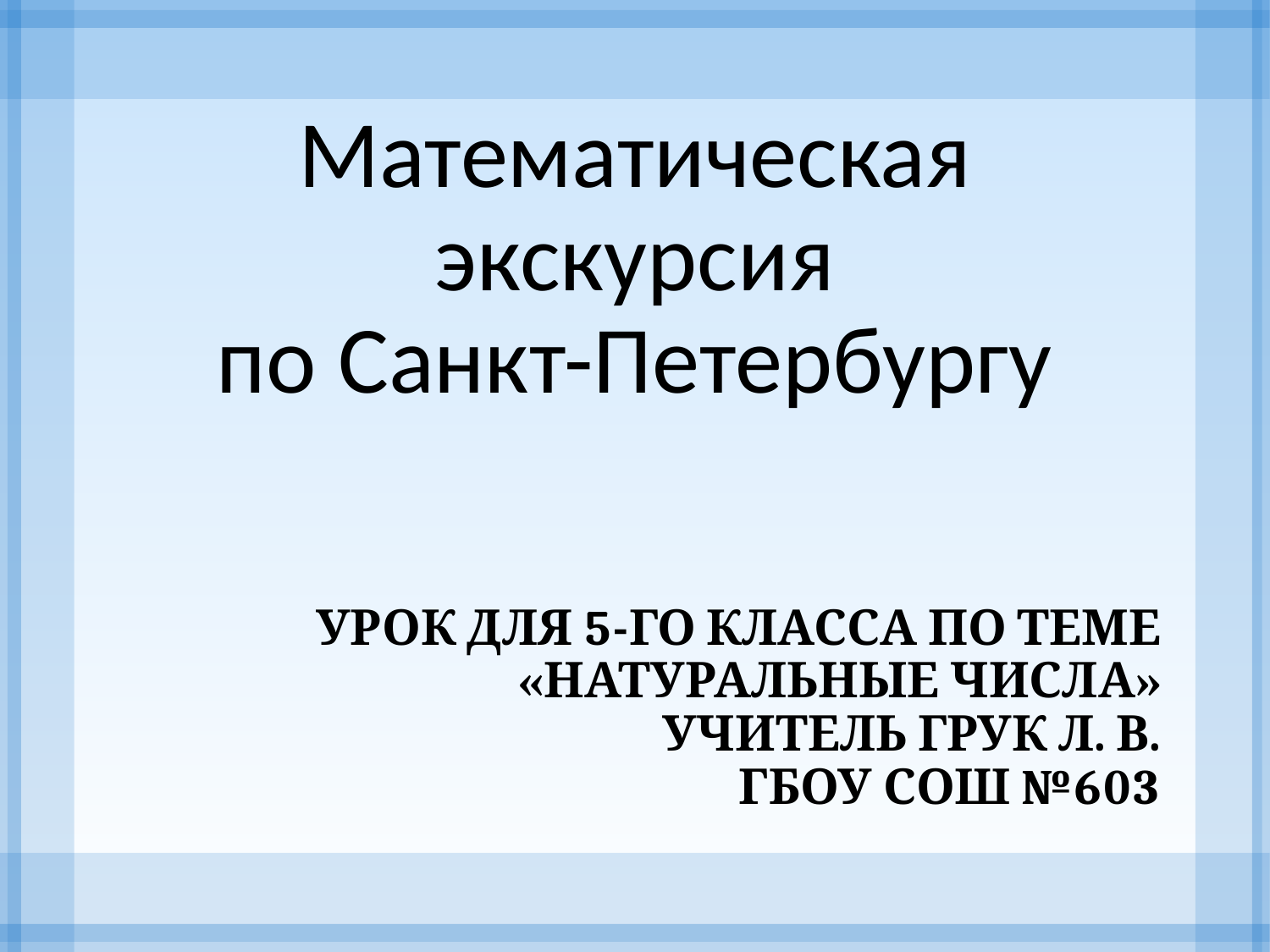

# Математическая экскурсия по Санкт-Петербургу
Урок для 5-го класса по теме «Натуральные числа»
Учитель Грук Л. В.
ГБОУ СОШ №603